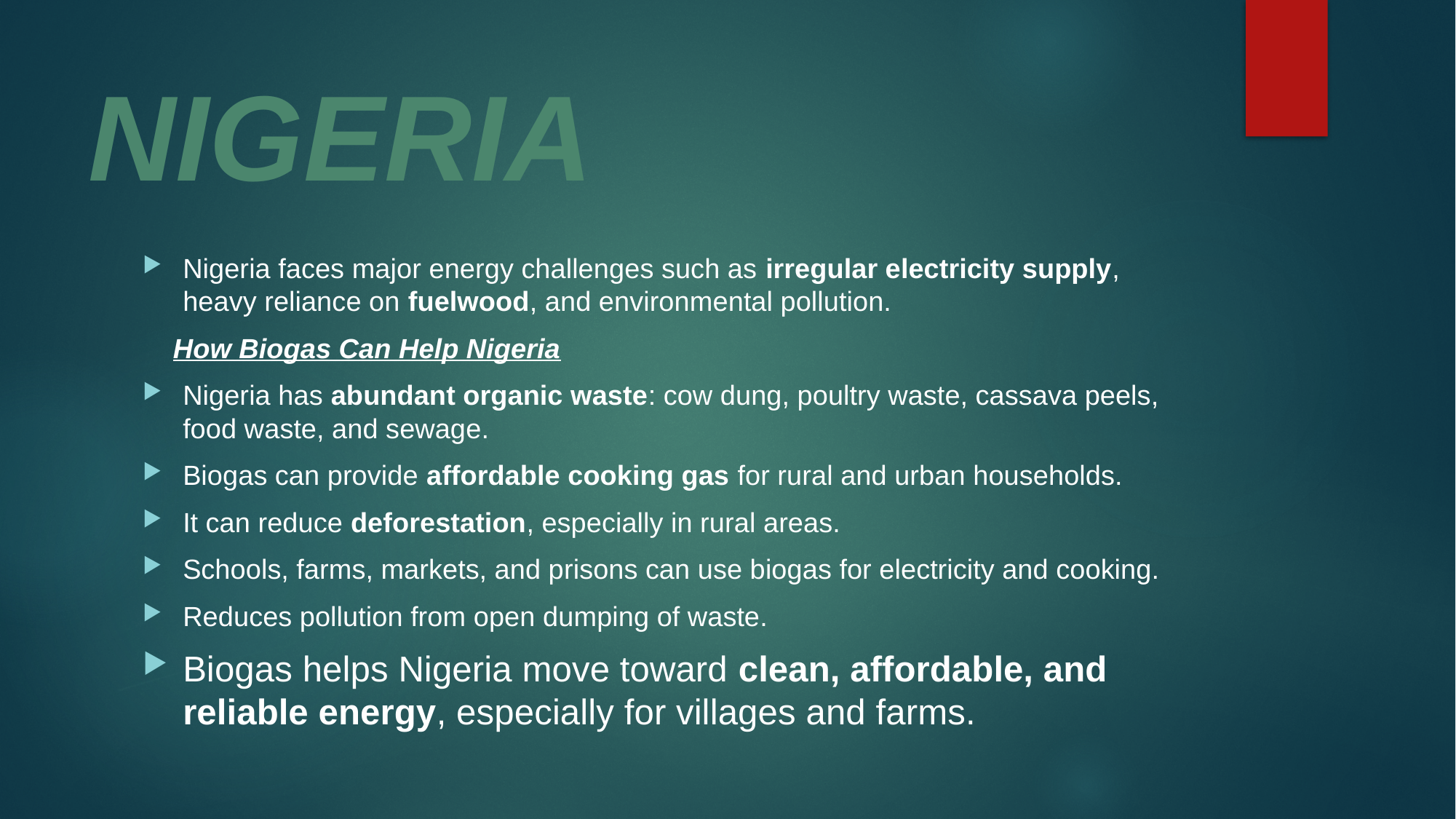

# NIGERIA
Nigeria faces major energy challenges such as irregular electricity supply, heavy reliance on fuelwood, and environmental pollution.
    How Biogas Can Help Nigeria
Nigeria has abundant organic waste: cow dung, poultry waste, cassava peels, food waste, and sewage.
Biogas can provide affordable cooking gas for rural and urban households.
It can reduce deforestation, especially in rural areas.
Schools, farms, markets, and prisons can use biogas for electricity and cooking.
Reduces pollution from open dumping of waste.
Biogas helps Nigeria move toward clean, affordable, and reliable energy, especially for villages and farms.